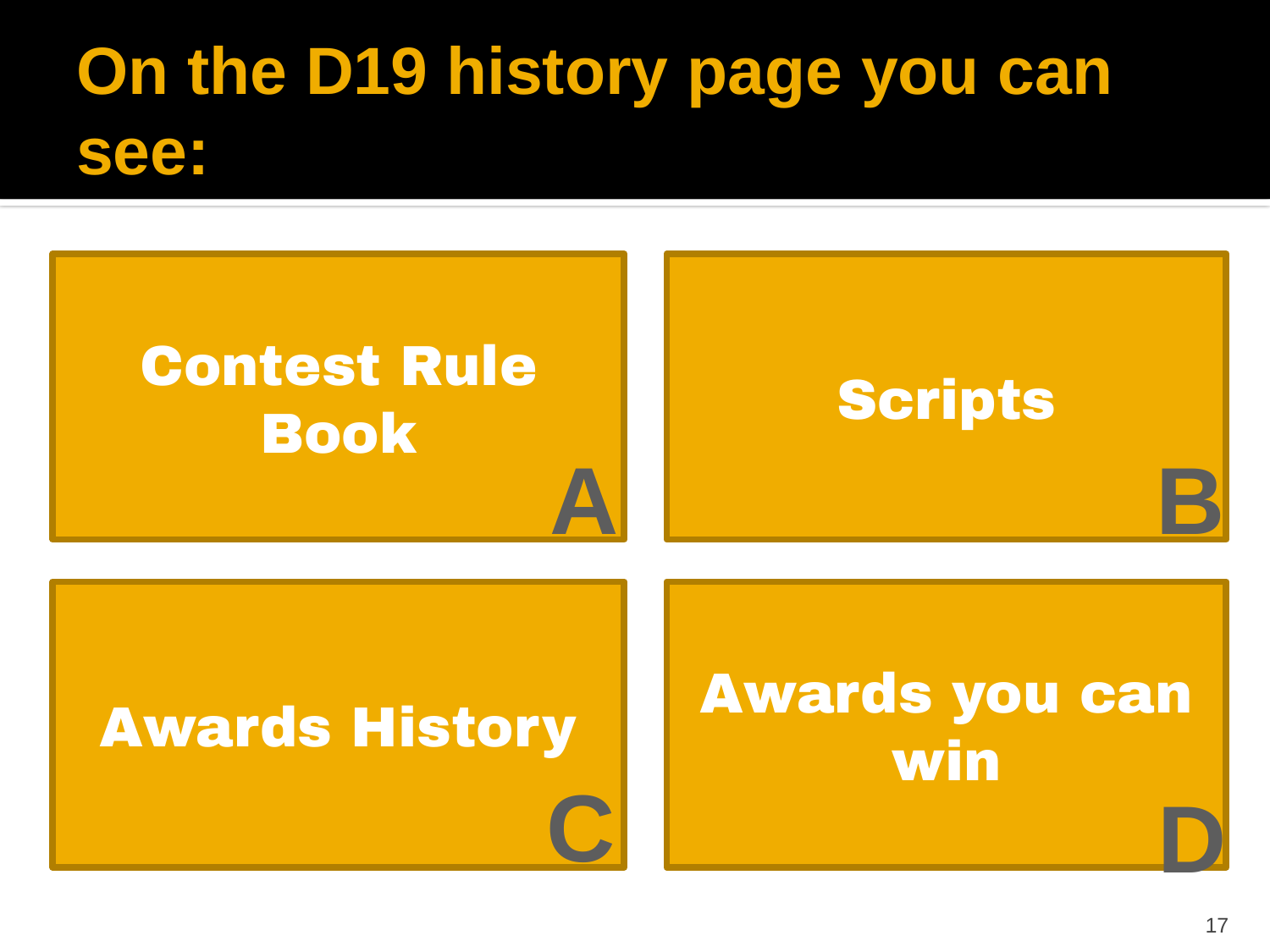

# On the D19 history page you can see:
Contest Rule Book
Scripts
A
B
Awards History
Awards you can win
C
D
17